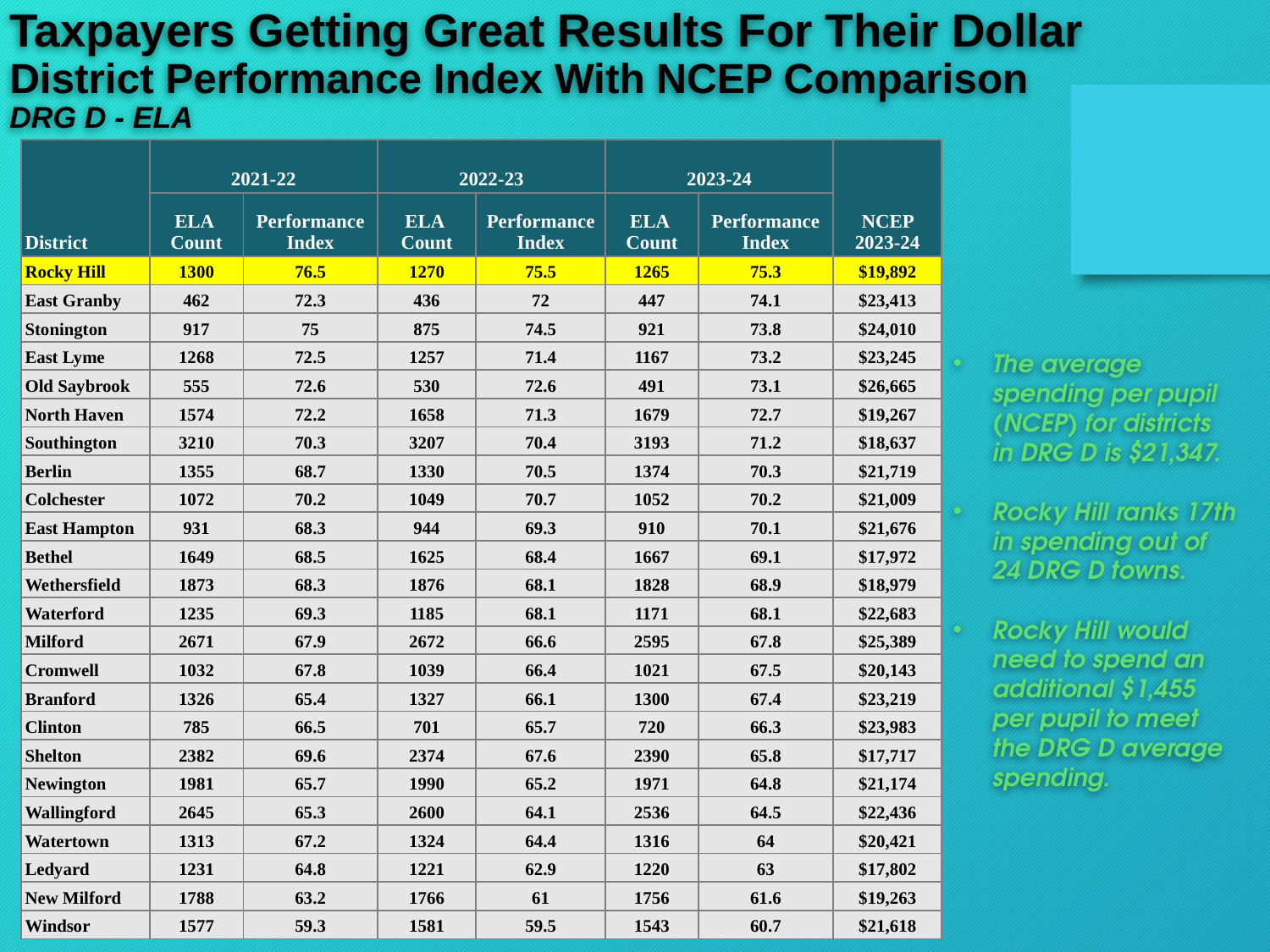

Taxpayers Getting Great Results For Their Dollar
District Performance Index With NCEP Comparison
DRG D - ELA
| District | 2021-22 |  | 2022-23 |  | 2023-24 |  | NCEP 2023-24 |
| --- | --- | --- | --- | --- | --- | --- | --- |
|  | ELA Count | Performance Index | ELA Count | Performance Index | ELA Count | Performance Index |  |
| Rocky Hill | 1300 | 76.5 | 1270 | 75.5 | 1265 | 75.3 | $19,892 |
| East Granby | 462 | 72.3 | 436 | 72 | 447 | 74.1 | $23,413 |
| Stonington | 917 | 75 | 875 | 74.5 | 921 | 73.8 | $24,010 |
| East Lyme | 1268 | 72.5 | 1257 | 71.4 | 1167 | 73.2 | $23,245 |
| Old Saybrook | 555 | 72.6 | 530 | 72.6 | 491 | 73.1 | $26,665 |
| North Haven | 1574 | 72.2 | 1658 | 71.3 | 1679 | 72.7 | $19,267 |
| Southington | 3210 | 70.3 | 3207 | 70.4 | 3193 | 71.2 | $18,637 |
| Berlin | 1355 | 68.7 | 1330 | 70.5 | 1374 | 70.3 | $21,719 |
| Colchester | 1072 | 70.2 | 1049 | 70.7 | 1052 | 70.2 | $21,009 |
| East Hampton | 931 | 68.3 | 944 | 69.3 | 910 | 70.1 | $21,676 |
| Bethel | 1649 | 68.5 | 1625 | 68.4 | 1667 | 69.1 | $17,972 |
| Wethersfield | 1873 | 68.3 | 1876 | 68.1 | 1828 | 68.9 | $18,979 |
| Waterford | 1235 | 69.3 | 1185 | 68.1 | 1171 | 68.1 | $22,683 |
| Milford | 2671 | 67.9 | 2672 | 66.6 | 2595 | 67.8 | $25,389 |
| Cromwell | 1032 | 67.8 | 1039 | 66.4 | 1021 | 67.5 | $20,143 |
| Branford | 1326 | 65.4 | 1327 | 66.1 | 1300 | 67.4 | $23,219 |
| Clinton | 785 | 66.5 | 701 | 65.7 | 720 | 66.3 | $23,983 |
| Shelton | 2382 | 69.6 | 2374 | 67.6 | 2390 | 65.8 | $17,717 |
| Newington | 1981 | 65.7 | 1990 | 65.2 | 1971 | 64.8 | $21,174 |
| Wallingford | 2645 | 65.3 | 2600 | 64.1 | 2536 | 64.5 | $22,436 |
| Watertown | 1313 | 67.2 | 1324 | 64.4 | 1316 | 64 | $20,421 |
| Ledyard | 1231 | 64.8 | 1221 | 62.9 | 1220 | 63 | $17,802 |
| New Milford | 1788 | 63.2 | 1766 | 61 | 1756 | 61.6 | $19,263 |
| Windsor | 1577 | 59.3 | 1581 | 59.5 | 1543 | 60.7 | $21,618 |
The average spending per pupil (NCEP) for districts in DRG D is $21,347.

Rocky Hill ranks 17th in spending out of 24 DRG D towns.

Rocky Hill would need to spend an additional $1,455 per pupil to meet the DRG D average spending.